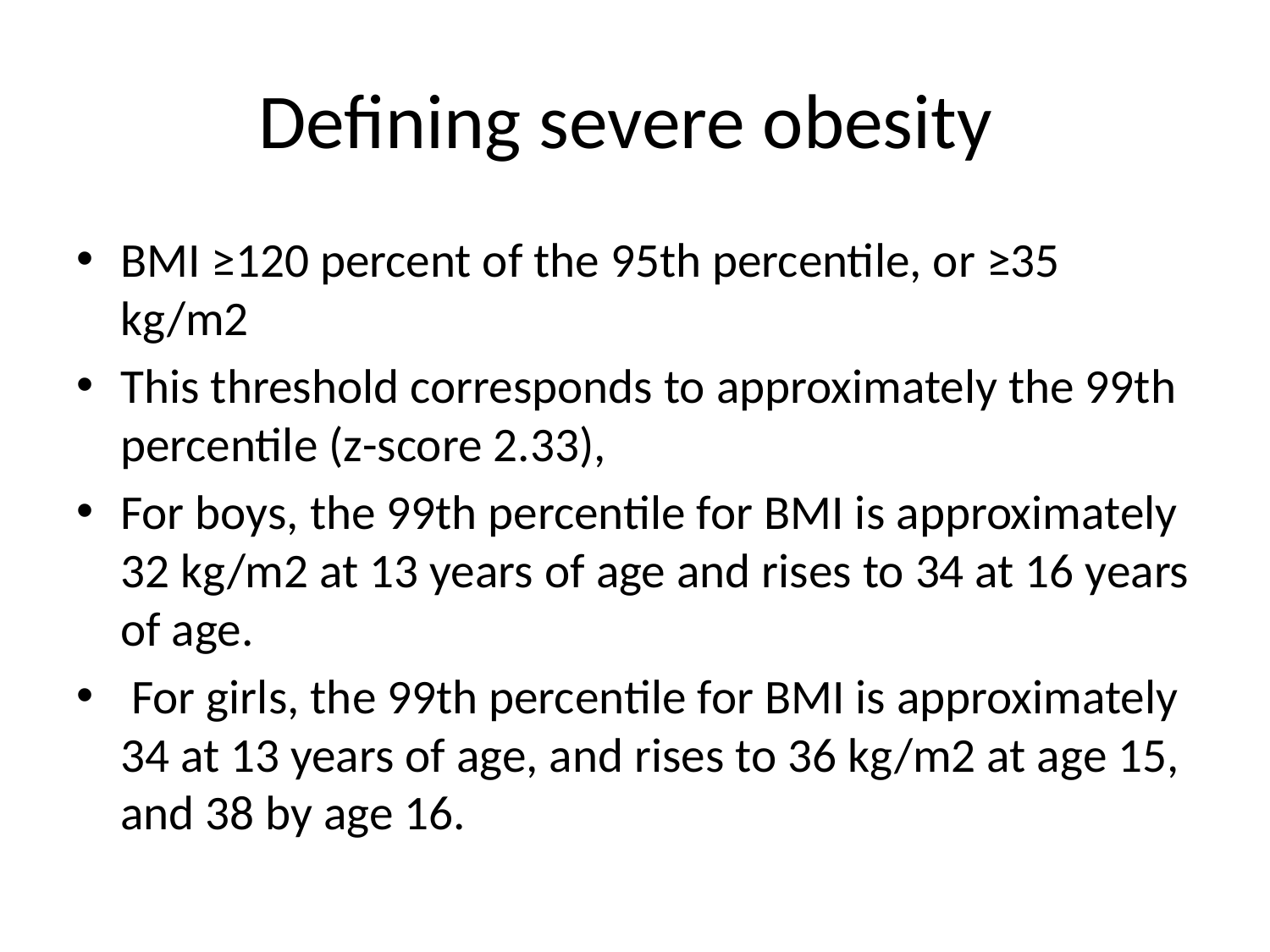

# Defining severe obesity
BMI ≥120 percent of the 95th percentile, or ≥35 kg/m2
This threshold corresponds to approximately the 99th percentile (z-score 2.33),
For boys, the 99th percentile for BMI is approximately 32 kg/m2 at 13 years of age and rises to 34 at 16 years of age.
 For girls, the 99th percentile for BMI is approximately 34 at 13 years of age, and rises to 36 kg/m2 at age 15, and 38 by age 16.